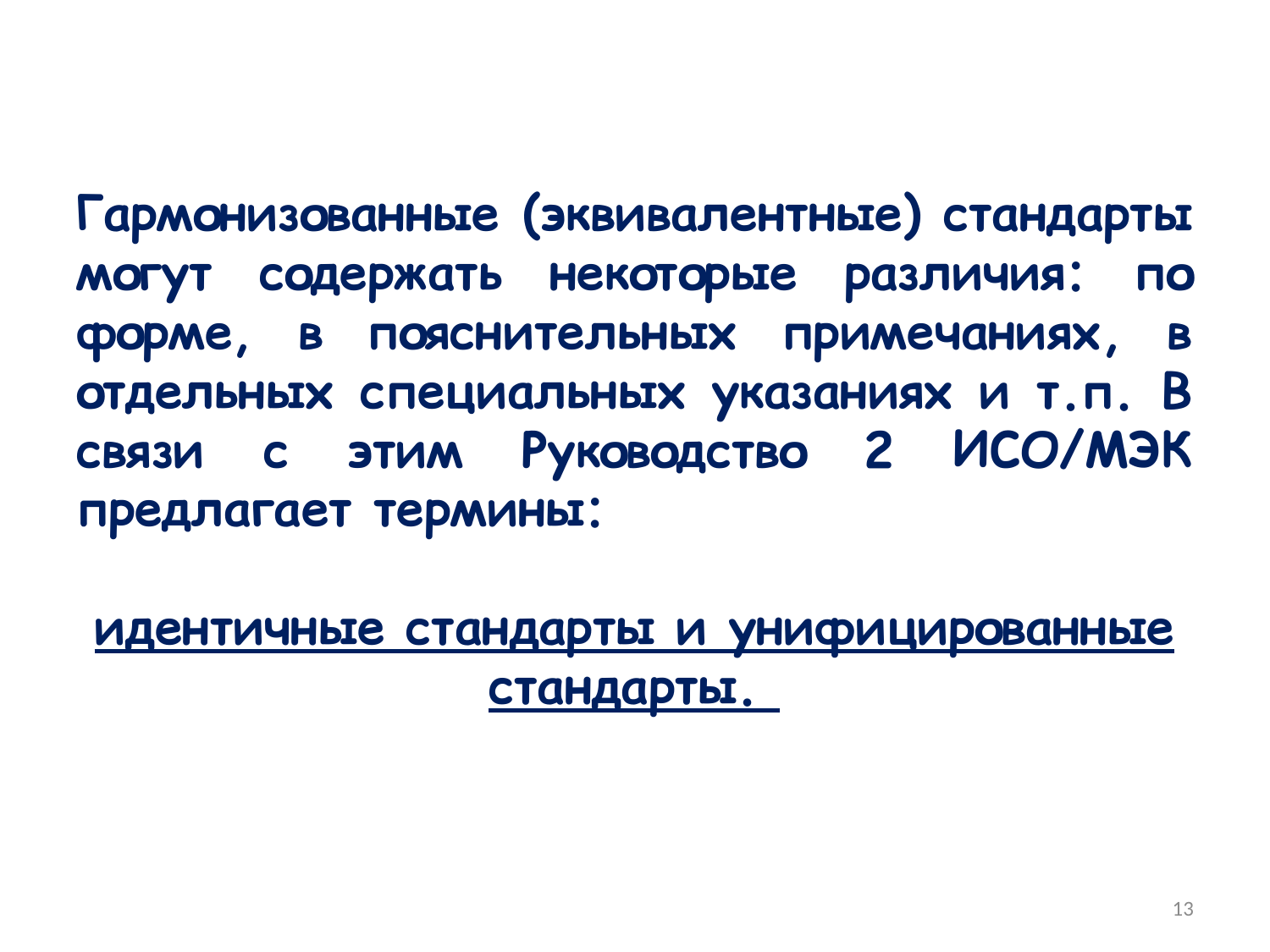

Гармонизованные (эквивалентные) стандарты могут содержать некоторые различия: по форме, в пояснительных примечаниях, в отдельных специальных указаниях и т.п. В связи с этим Руководство 2 ИСО/МЭК предлагает термины:

идентичные стандарты и унифицированные стандарты.
13